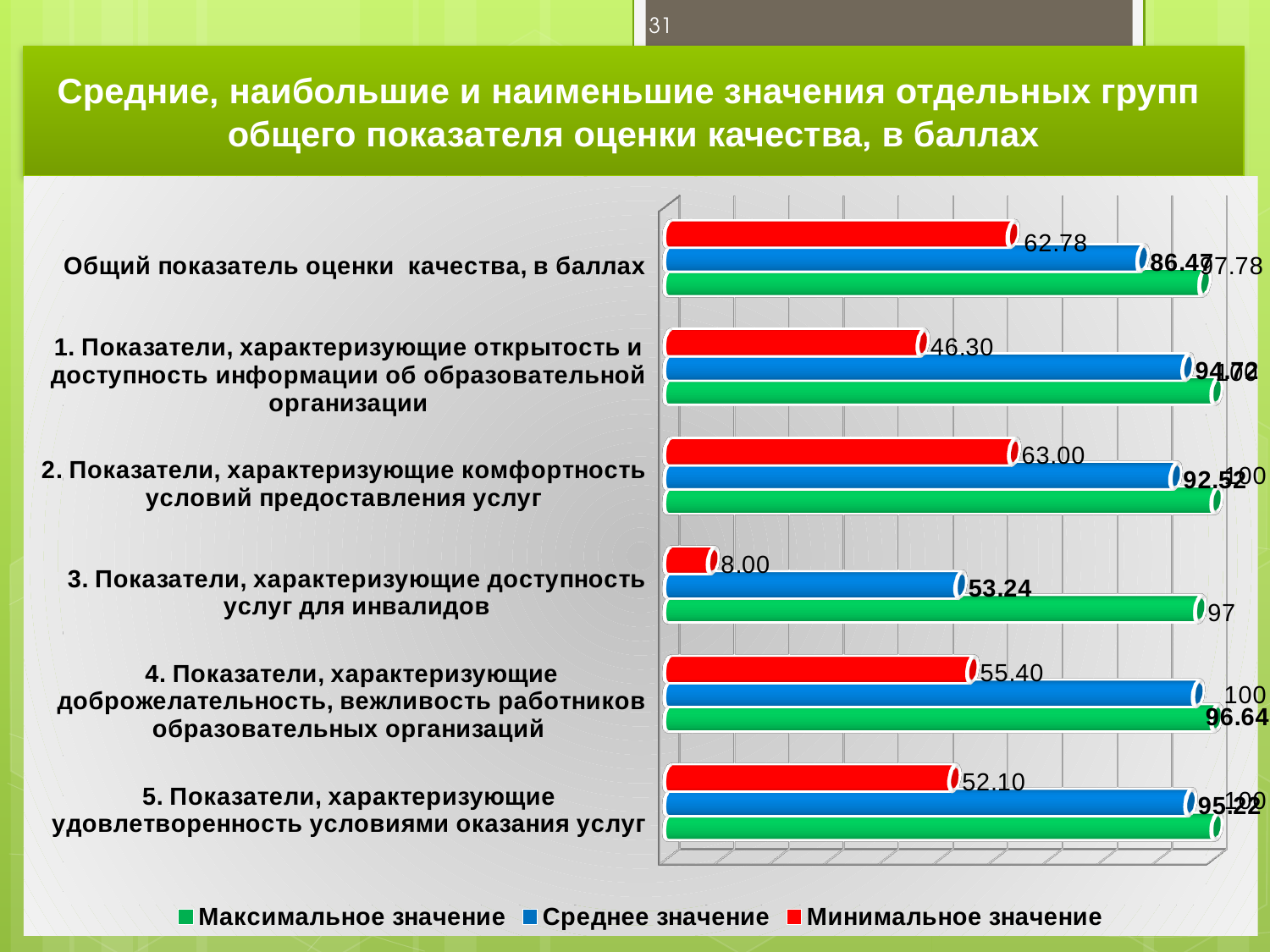

31
Средние, наибольшие и наименьшие значения отдельных групп  общего показателя оценки качества, в баллах

[unsupported chart]